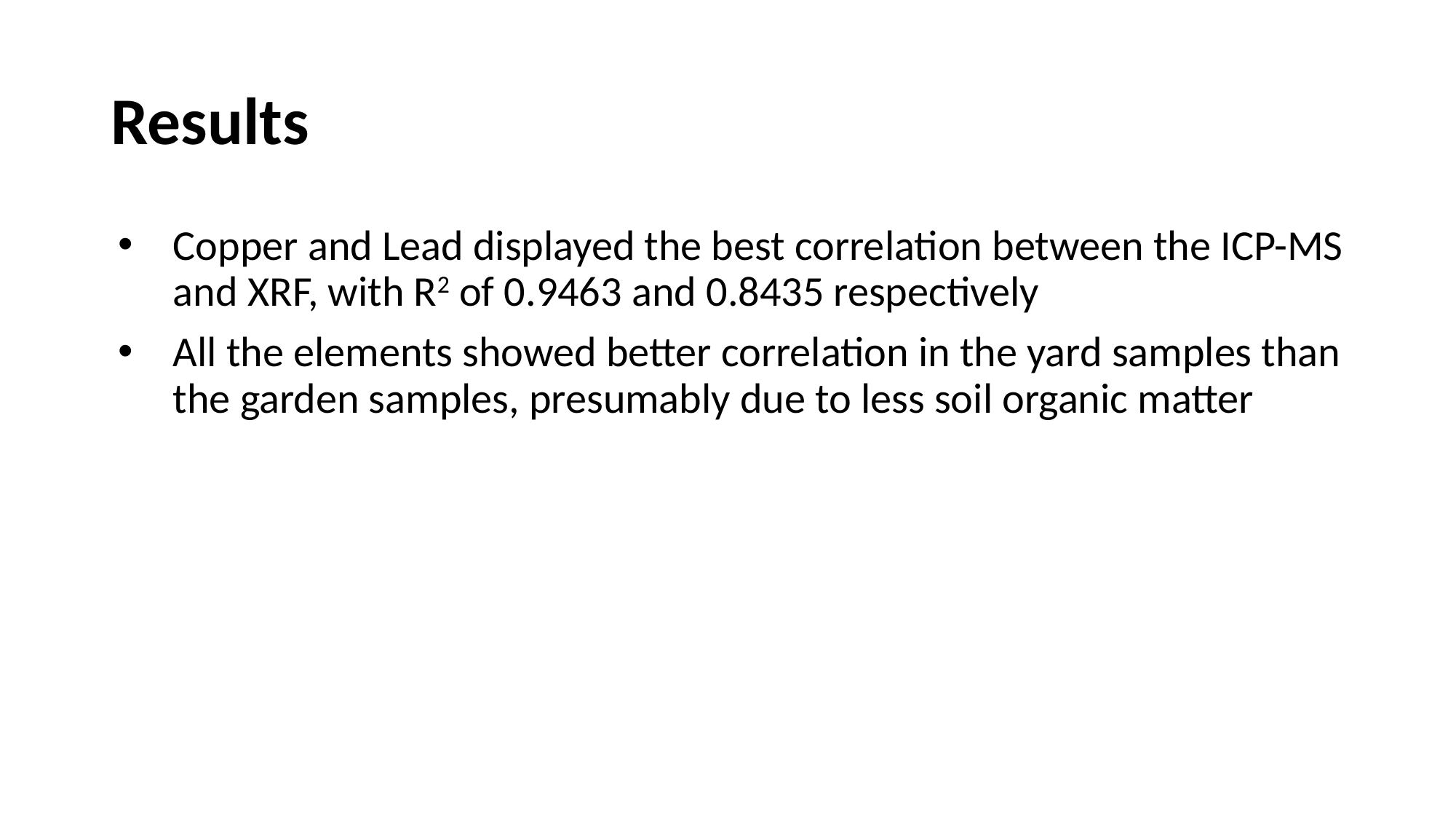

# Results
Copper and Lead displayed the best correlation between the ICP-MS and XRF, with R2 of 0.9463 and 0.8435 respectively
All the elements showed better correlation in the yard samples than the garden samples, presumably due to less soil organic matter